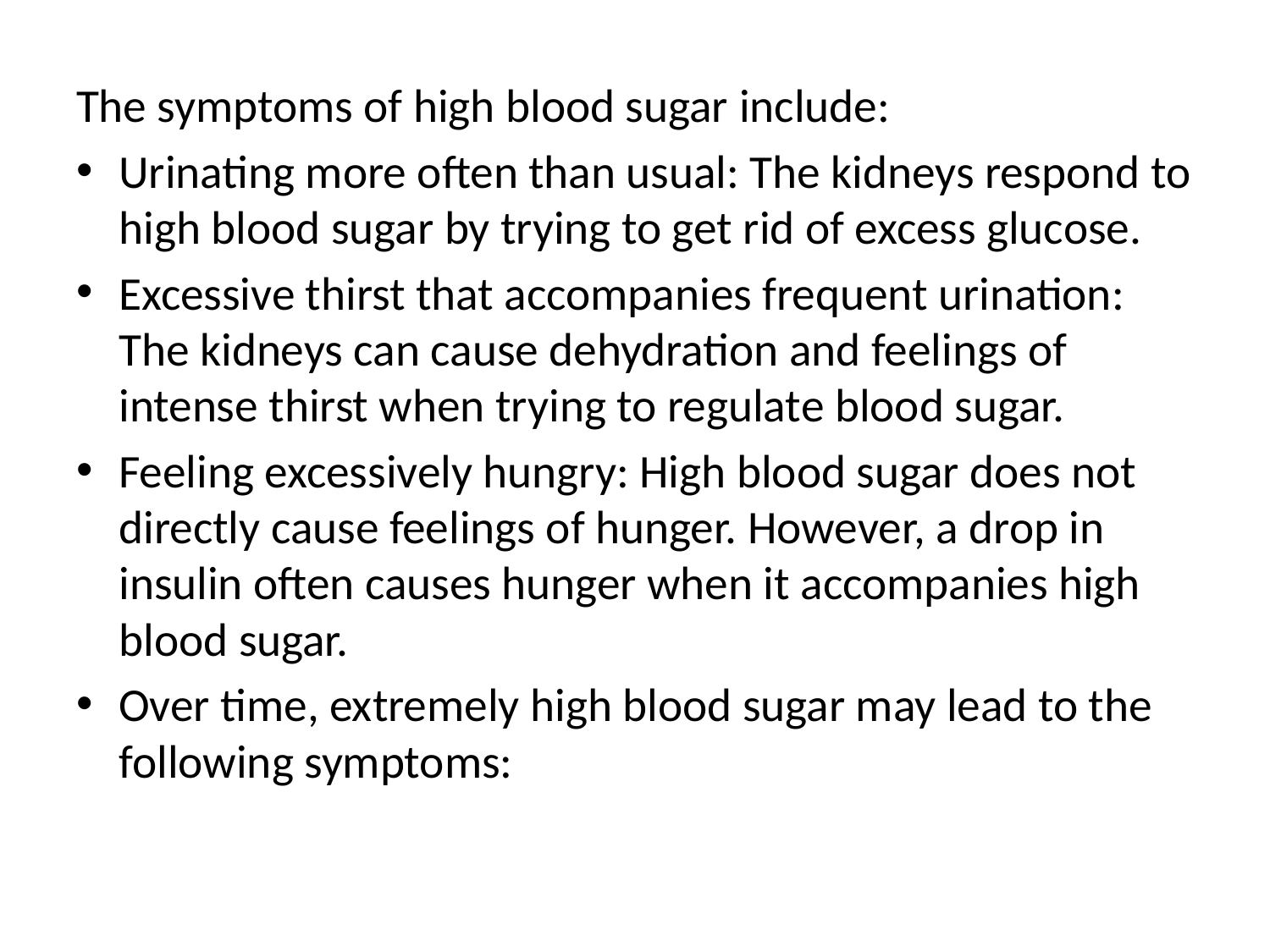

The symptoms of high blood sugar include:
Urinating more often than usual: The kidneys respond to high blood sugar by trying to get rid of excess glucose.
Excessive thirst that accompanies frequent urination: The kidneys can cause dehydration and feelings of intense thirst when trying to regulate blood sugar.
Feeling excessively hungry: High blood sugar does not directly cause feelings of hunger. However, a drop in insulin often causes hunger when it accompanies high blood sugar.
Over time, extremely high blood sugar may lead to the following symptoms: